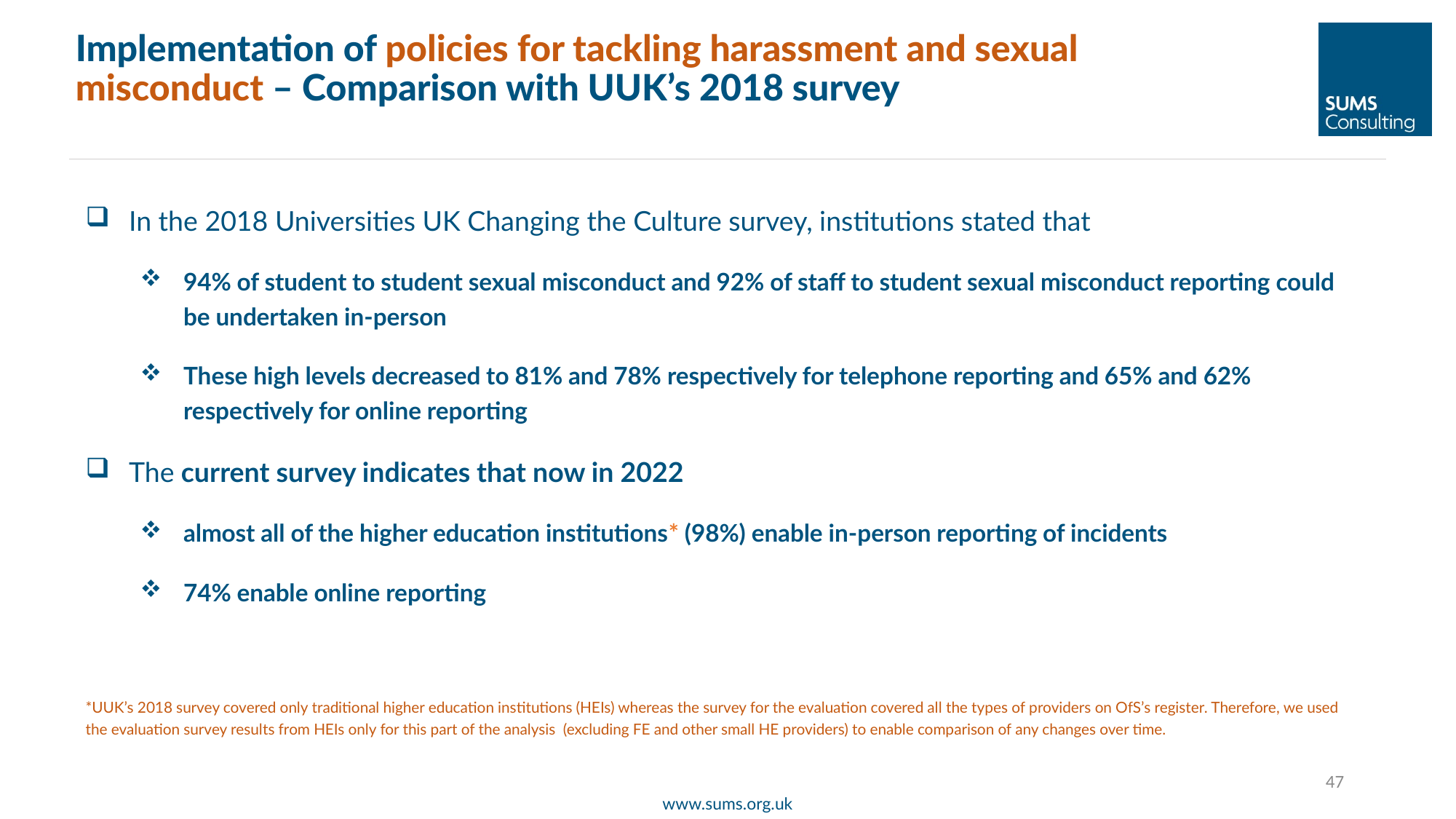

Implementation of policies for tackling harassment and sexual misconduct – Comparison with UUK’s 2018 survey

In the 2018 Universities UK Changing the Culture survey, institutions stated that
94% of student to student sexual misconduct and 92% of staff to student sexual misconduct reporting could be undertaken in-person
These high levels decreased to 81% and 78% respectively for telephone reporting and 65% and 62% respectively for online reporting
The current survey indicates that now in 2022
almost all of the higher education institutions* (98%) enable in-person reporting of incidents
74% enable online reporting

*UUK’s 2018 survey covered only traditional higher education institutions (HEIs) whereas the survey for the evaluation covered all the types of providers on OfS’s register. Therefore, we used the evaluation survey results from HEIs only for this part of the analysis  (excluding FE and other small HE providers) to enable comparison of any changes over time.

47